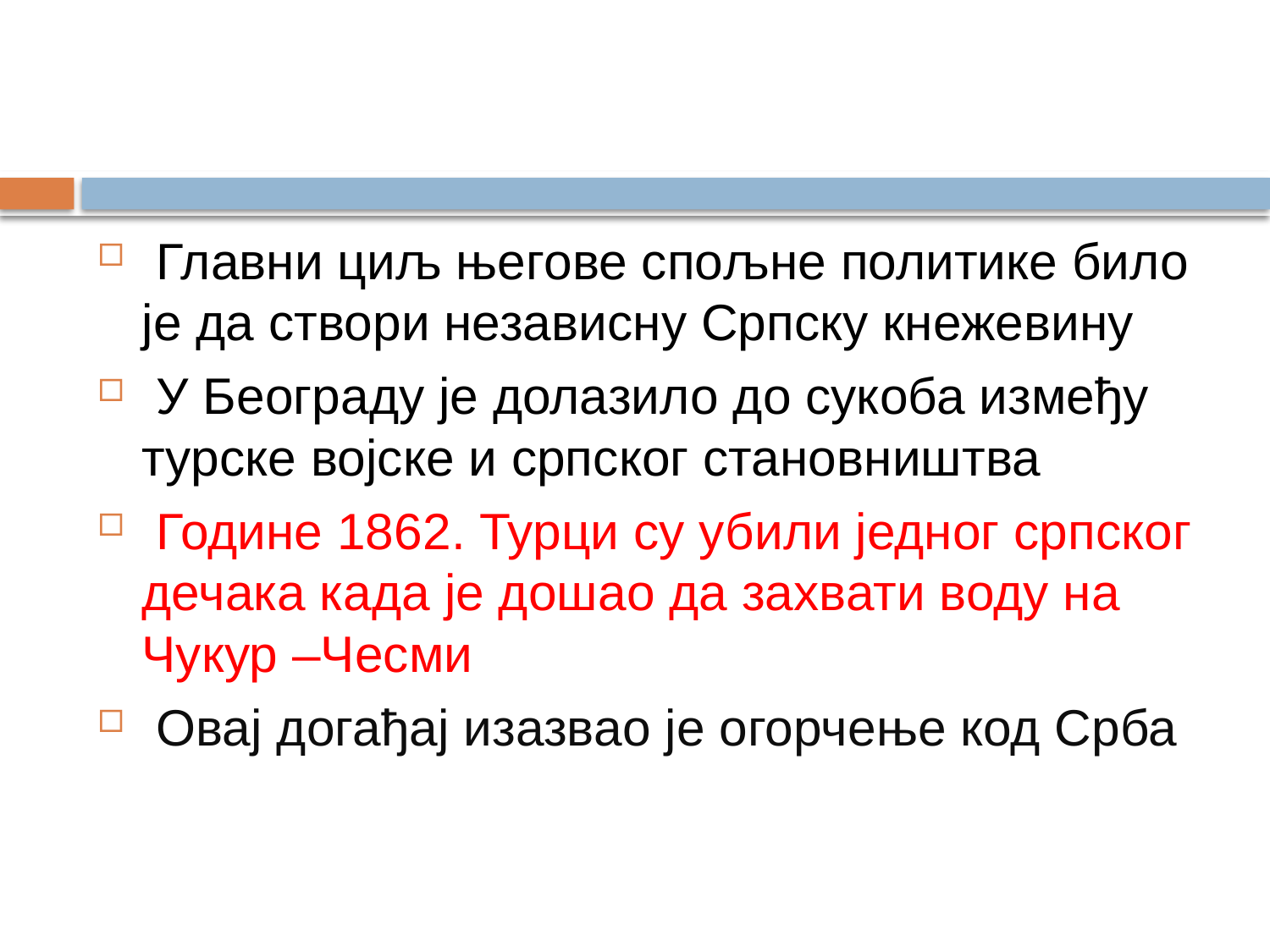

#
 Главни циљ његове спољне политике било је да створи независну Српску кнежевину
 У Београду је долазило до сукоба између турске војске и српског становништва
 Године 1862. Турци су убили једног српског дечака када је дошао да захвати воду на Чукур –Чесми
 Овај догађај изазвао је огорчење код Срба